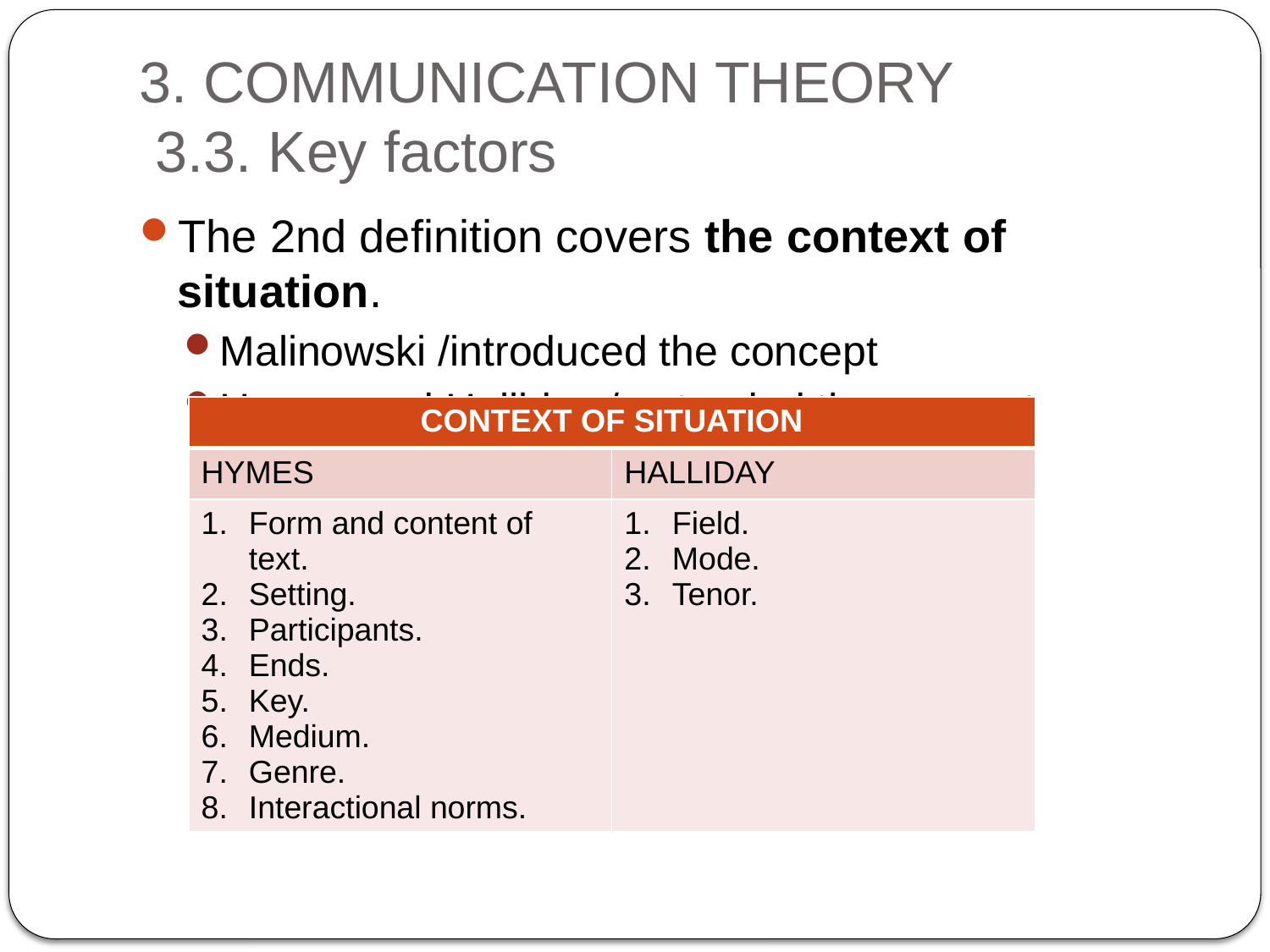

# 3. COMMUNICATION THEORY 3.3. Key factors
The 2nd definition covers the context of situation.
Malinowski /introduced the concept
Hymes and Halliday / extended the concept
| CONTEXT OF SITUATION |  |
| --- | --- |
| HYMES | HALLIDAY |
| Form and content of text. Setting. Participants. Ends. Key. Medium. Genre. Interactional norms. | Field. Mode. Tenor. |